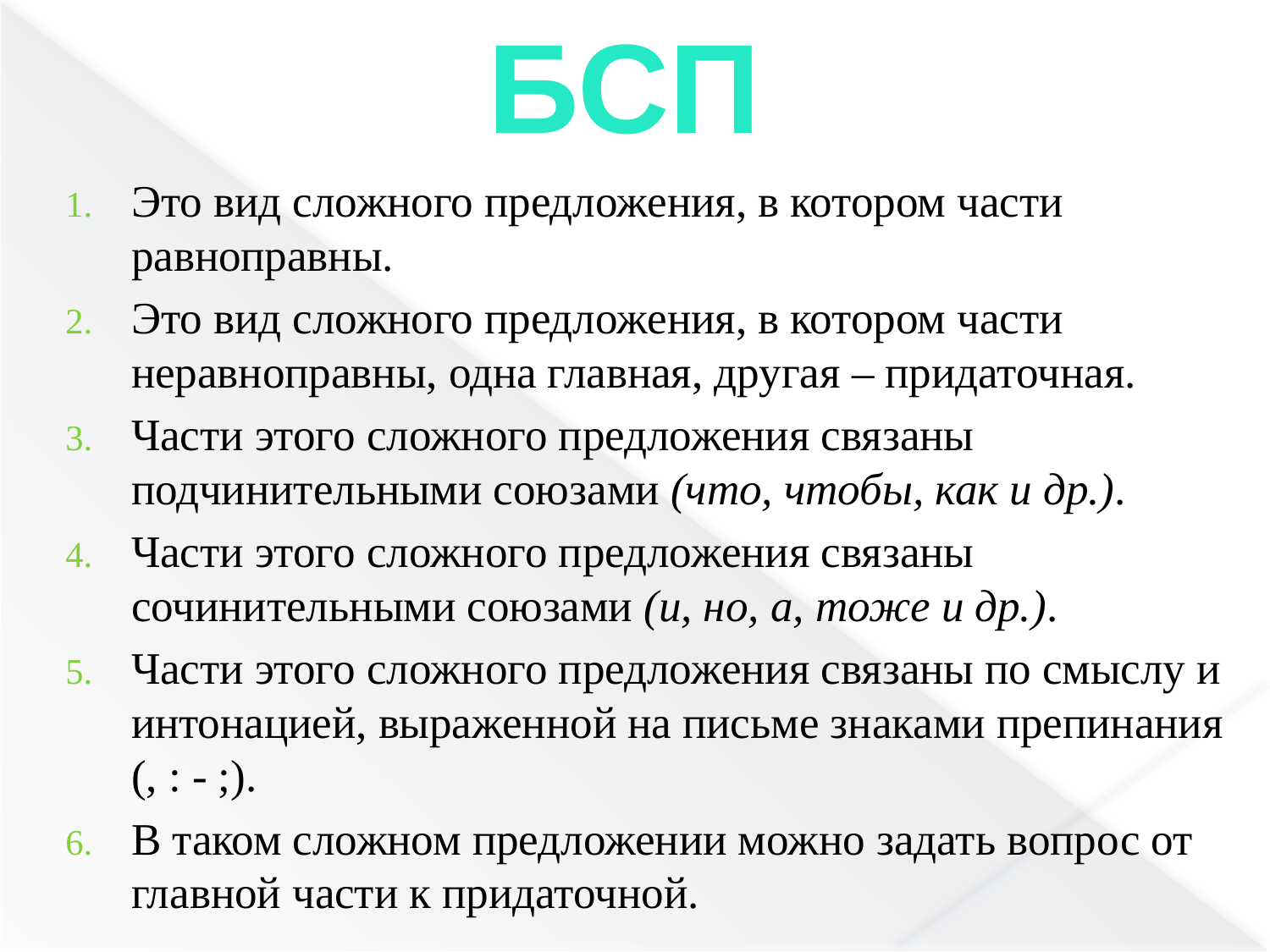

БСП
Это вид сложного предложения, в котором части равноправны.
Это вид сложного предложения, в котором части неравноправны, одна главная, другая – придаточная.
Части этого сложного предложения связаны подчинительными союзами (что, чтобы, как и др.).
Части этого сложного предложения связаны сочинительными союзами (и, но, а, тоже и др.).
Части этого сложного предложения связаны по смыслу и интонацией, выраженной на письме знаками препинания (, : - ;).
В таком сложном предложении можно задать вопрос от главной части к придаточной.